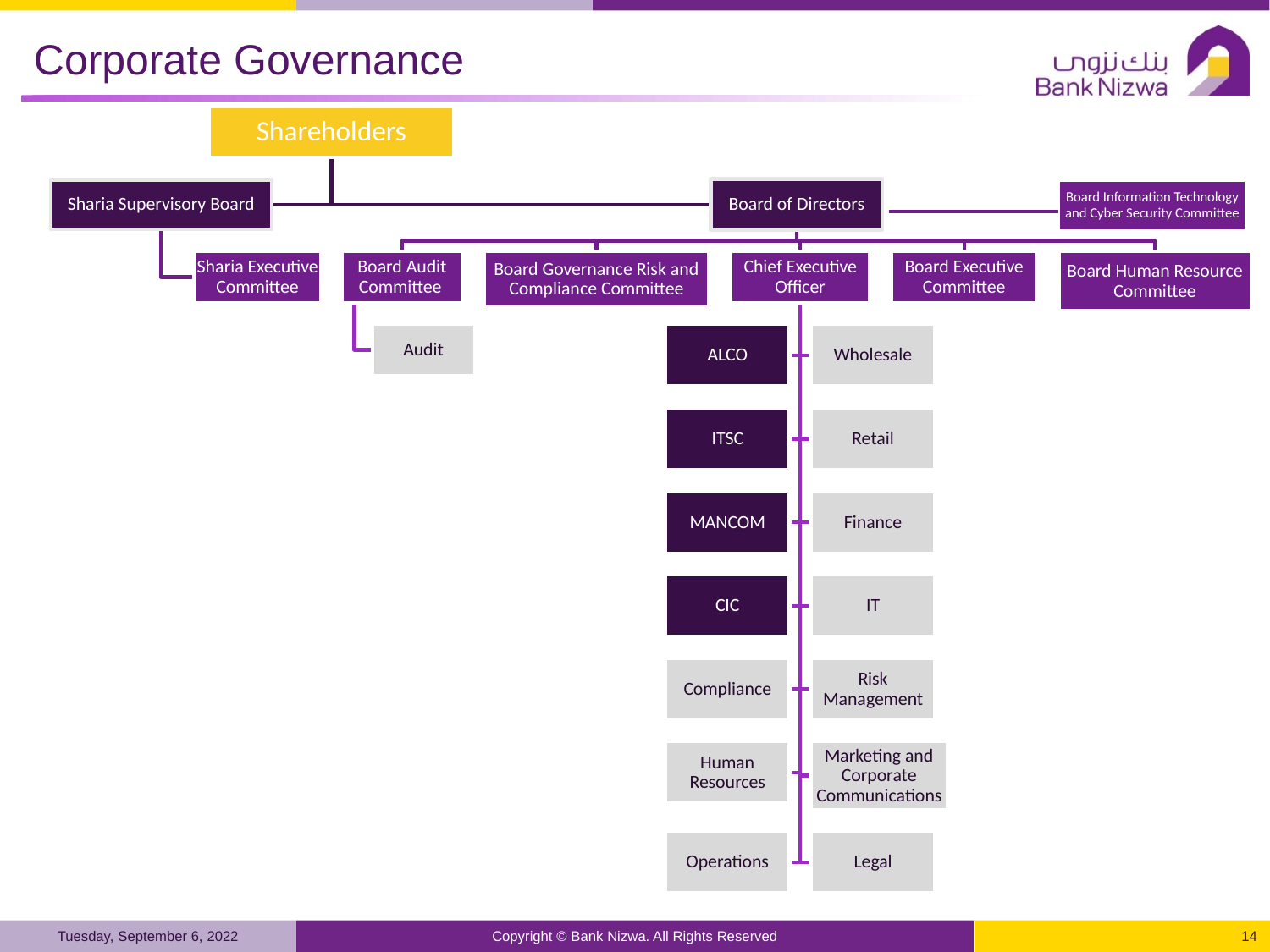

# Corporate Governance
Shareholders
Sharia Supervisory Board
Sharia Executive Committee
Board of Directors
Board Audit Committee
Audit
Board Governance Risk and Compliance Committee
Chief Executive Officer
ALCO
Wholesale
ITSC
Retail
MANCOM
Finance
CIC
IT
Compliance
Risk Management
Human Resources
Marketing and Corporate Communications
Operations
Legal
Board Executive Committee
Board Human Resource Committee
Board Information Technology and Cyber Security Committee
Tuesday, September 6, 2022
Copyright © Bank Nizwa. All Rights Reserved
14